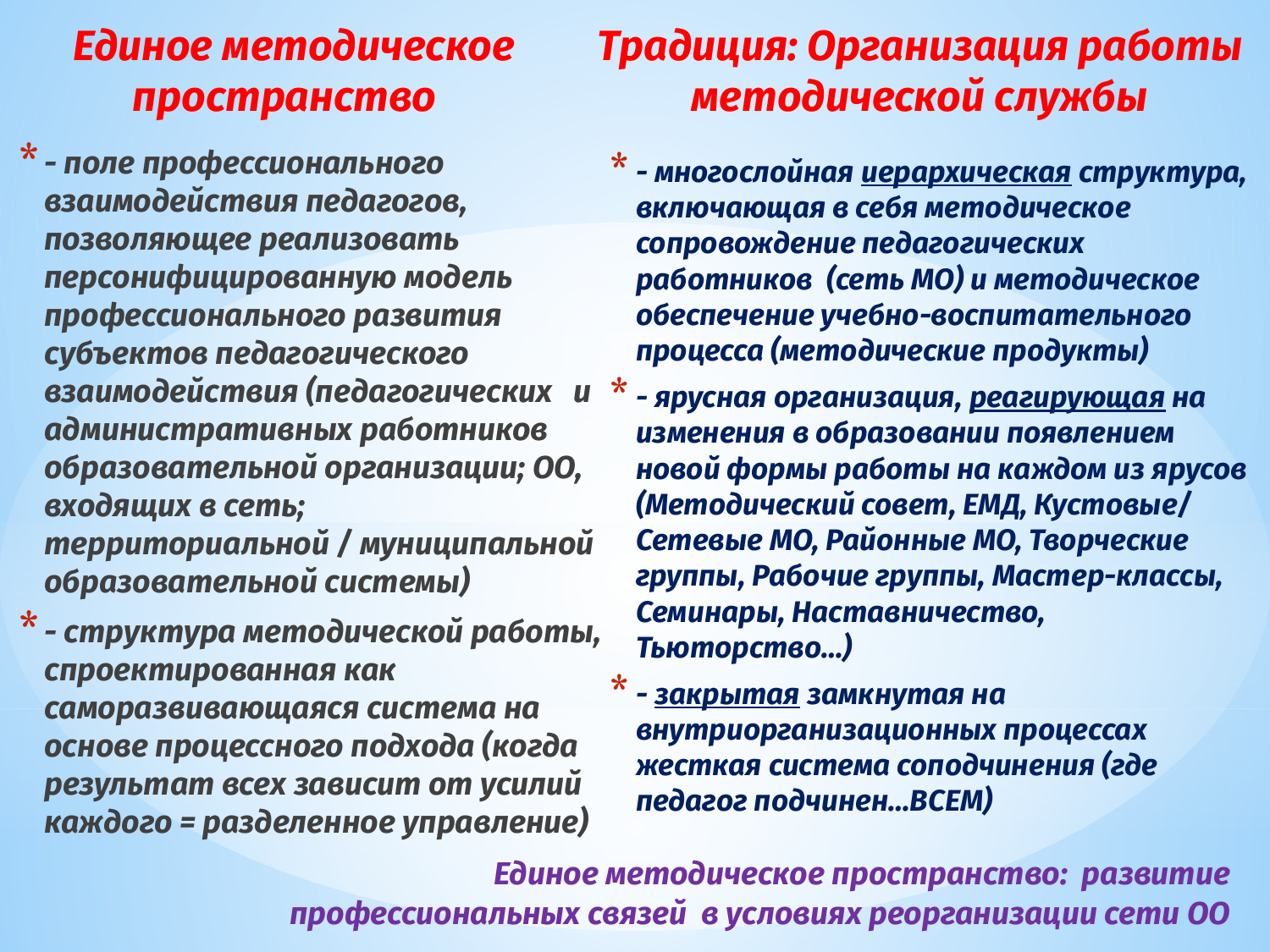

Традиция: Организация работы методической службы
Единое методическое пространство
- поле профессионального взаимодействия педагогов, позволяющее реализовать персонифицированную модель профессионального развития субъектов педагогического взаимодействия (педагогических   и  административных работников образовательной организации; ОО, входящих в сеть; территориальной / муниципальной образовательной системы)
- структура методической работы, спроектированная как саморазвивающаяся система на основе процессного подхода (когда результат всех зависит от усилий каждого = разделенное управление)
- многослойная иерархическая структура, включающая в себя методическое сопровождение педагогических  работников  (сеть МО) и методическое обеспечение учебно-воспитательного процесса (методические продукты)
- ярусная организация, реагирующая на изменения в образовании появлением новой формы работы на каждом из ярусов (Методический совет, ЕМД, Кустовые/ Сетевые МО, Районные МО, Творческие группы, Рабочие группы, Мастер-классы, Семинары, Наставничество, Тьюторство…)
- закрытая замкнутая на внутриорганизационных процессах жесткая система соподчинения (где педагог подчинен…ВСЕМ)
# Единое методическое пространство:  развитие профессиональных связей  в условиях реорганизации сети ОО